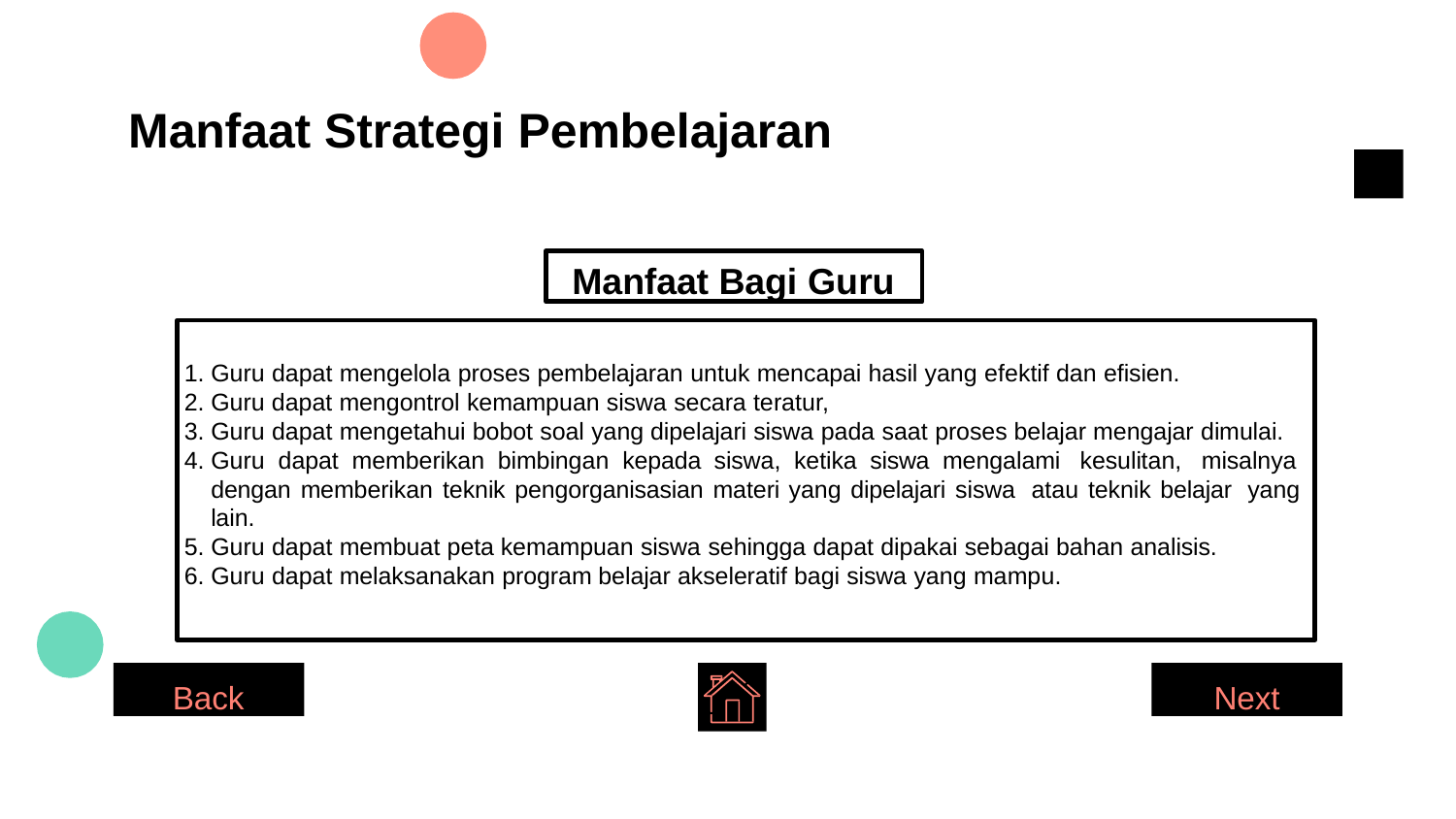

# Manfaat Strategi Pembelajaran

Manfaat Bagi Guru

Guru dapat mengelola proses pembelajaran untuk mencapai hasil yang efektif dan efisien.
Guru dapat mengontrol kemampuan siswa secara teratur,
Guru dapat mengetahui bobot soal yang dipelajari siswa pada saat proses belajar mengajar dimulai.
Guru dapat memberikan bimbingan kepada siswa, ketika siswa mengalami kesulitan, misalnya  dengan memberikan teknik pengorganisasian materi yang dipelajari siswa atau teknik belajar yang  lain.
Guru dapat membuat peta kemampuan siswa sehingga dapat dipakai sebagai bahan analisis.
Guru dapat melaksanakan program belajar akseleratif bagi siswa yang mampu.

Back
Next